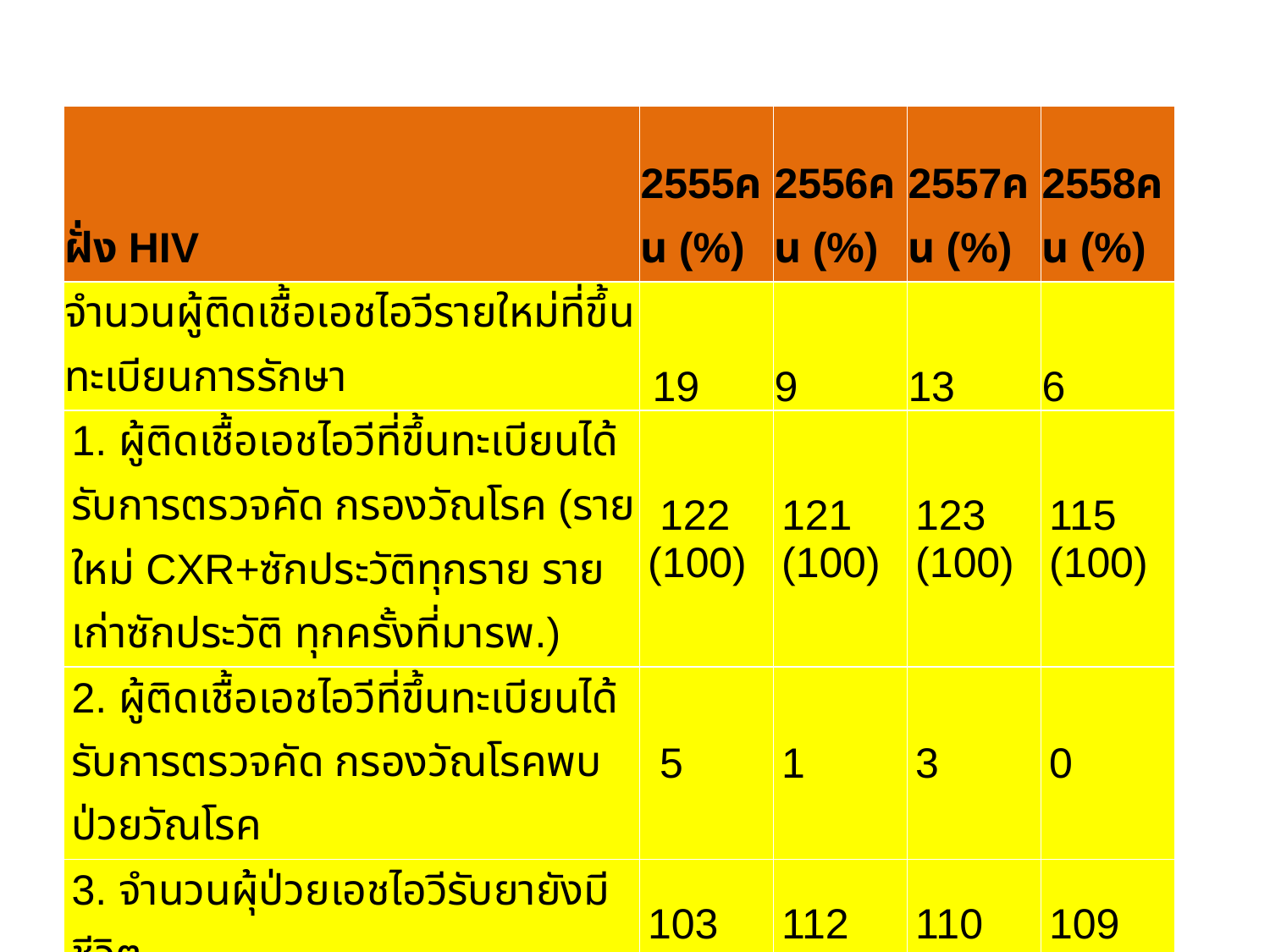

| ฝั่ง HIV | 2555คน (%) | 2556คน (%) | 2557คน (%) | 2558คน (%) |
| --- | --- | --- | --- | --- |
| จำนวนผู้ติดเชื้อเอชไอวีรายใหม่ที่ขึ้นทะเบียนการรักษา | 19 | 9 | 13 | 6 |
| 1. ผู้ติดเชื้อเอชไอวีที่ขึ้นทะเบียนได้รับการตรวจคัด กรองวัณโรค (รายใหม่ CXR+ซักประวัติทุกราย รายเก่าซักประวัติ ทุกครั้งที่มารพ.) | 122 (100) | 121 (100) | 123 (100) | 115 (100) |
| 2. ผู้ติดเชื้อเอชไอวีที่ขึ้นทะเบียนได้รับการตรวจคัด กรองวัณโรคพบป่วยวัณโรค | 5 | 1 | 3 | 0 |
| 3. จำนวนผุ้ป่วยเอชไอวีรับยายังมีชีวิต | 103 | 112 | 110 | 109 |
| 4. รวมผู้ป่วยเอชไอวีรับยายังมีชีวิต และผู้ติดเชื้อเอชไอวีรายใหม่ที่ขึ้นทะเบียนการรักษา | 122 | 121 | 123 | 115 |